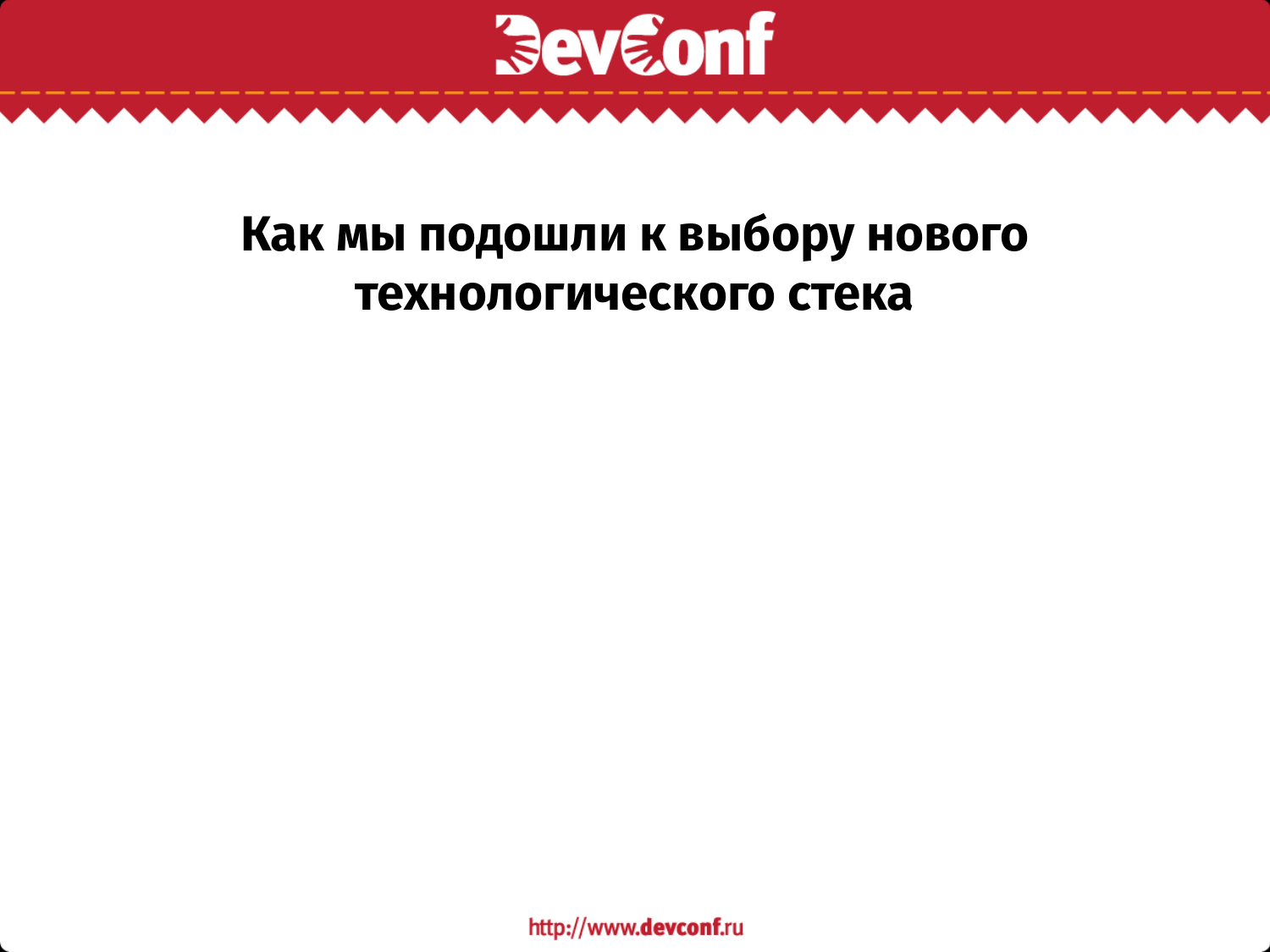

# Как мы подошли к выбору нового технологического стека